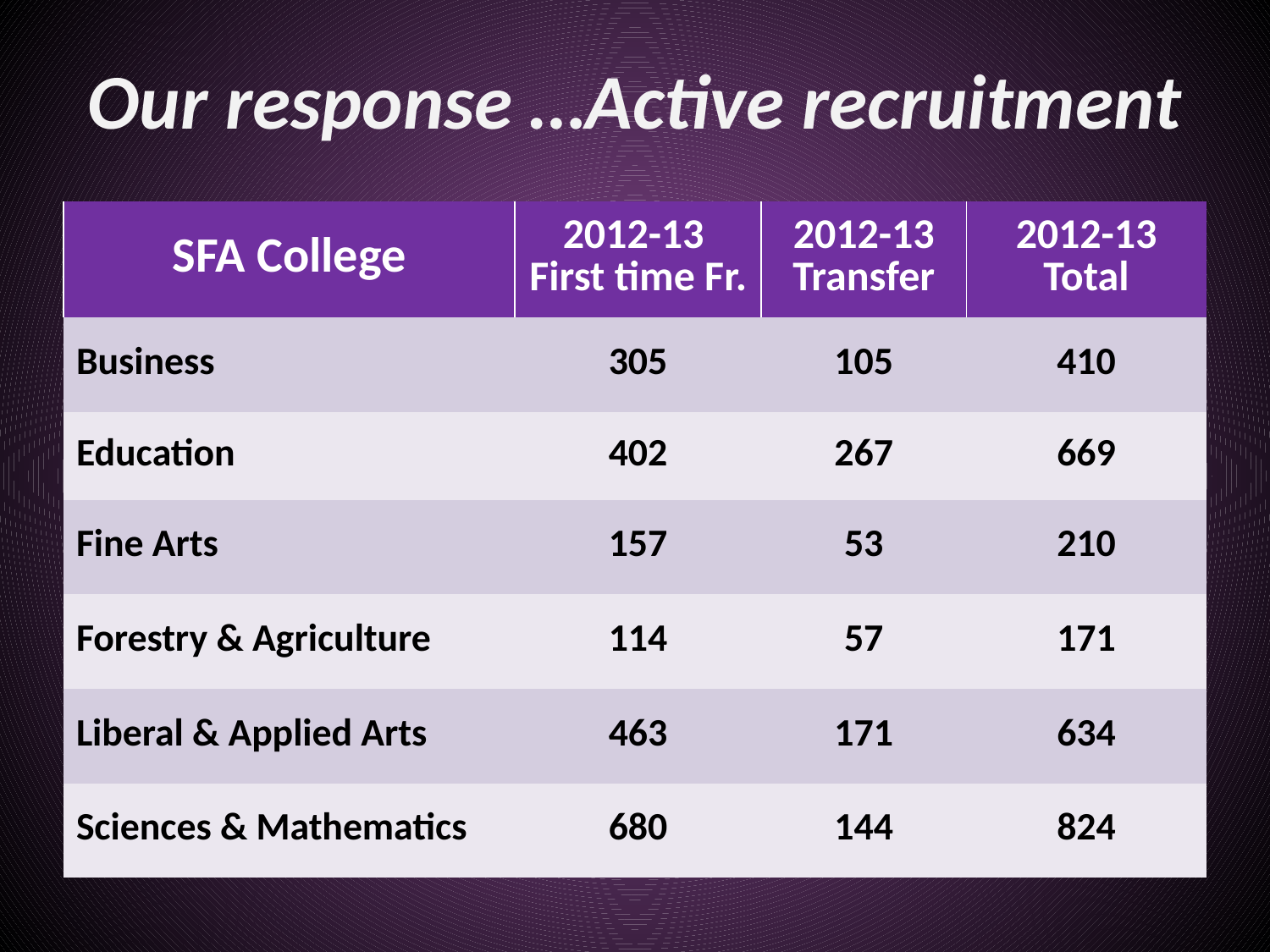

# Our response …Active recruitment
| SFA College | 2012-13 First time Fr. | 2012-13 Transfer | 2012-13 Total |
| --- | --- | --- | --- |
| Business | 305 | 105 | 410 |
| Education | 402 | 267 | 669 |
| Fine Arts | 157 | 53 | 210 |
| Forestry & Agriculture | 114 | 57 | 171 |
| Liberal & Applied Arts | 463 | 171 | 634 |
| Sciences & Mathematics | 680 | 144 | 824 |